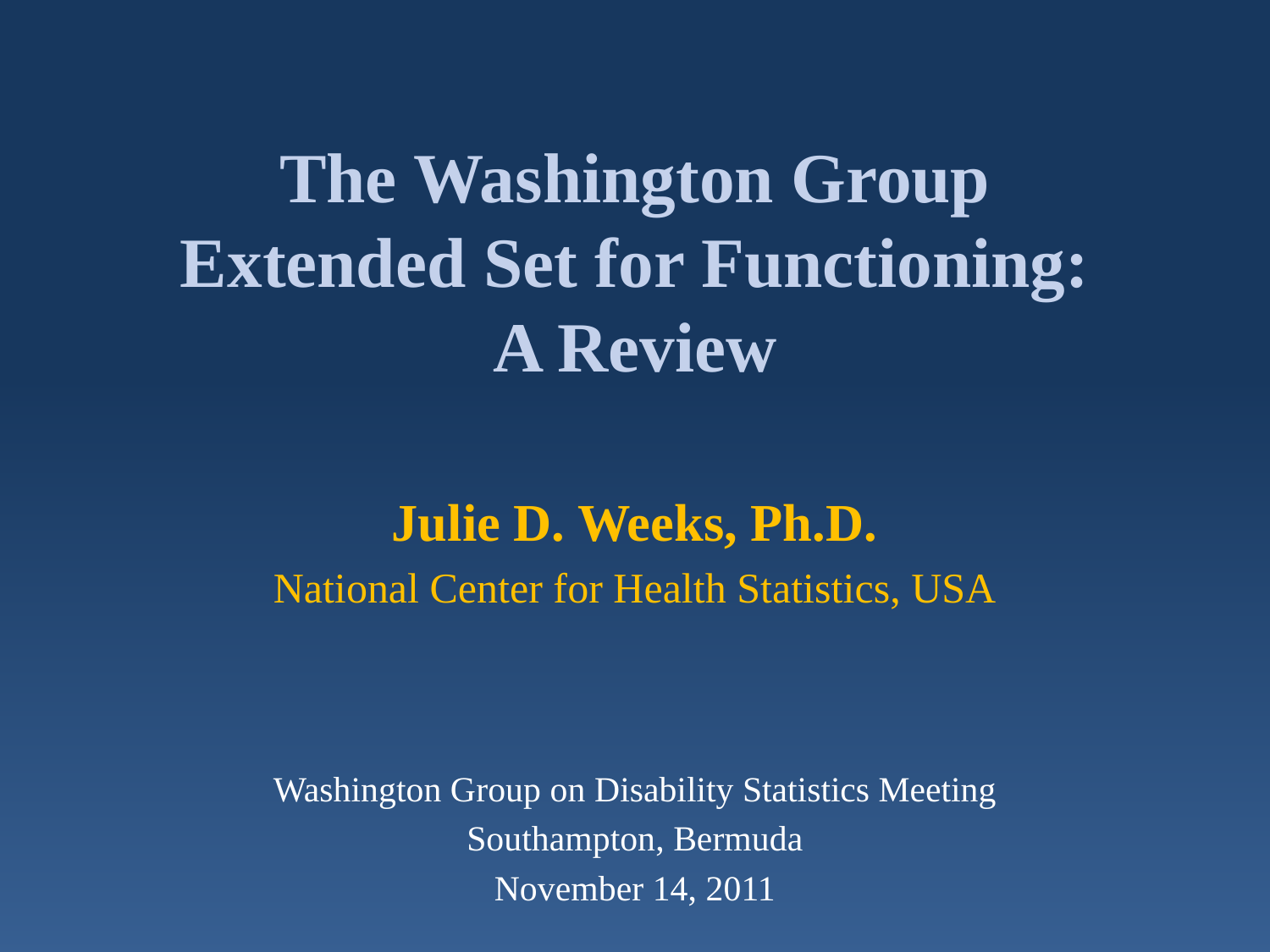

# The Washington Group Extended Set for Functioning: A Review
Julie D. Weeks, Ph.D.
National Center for Health Statistics, USA

Washington Group on Disability Statistics Meeting
Southampton, Bermuda
November 14, 2011